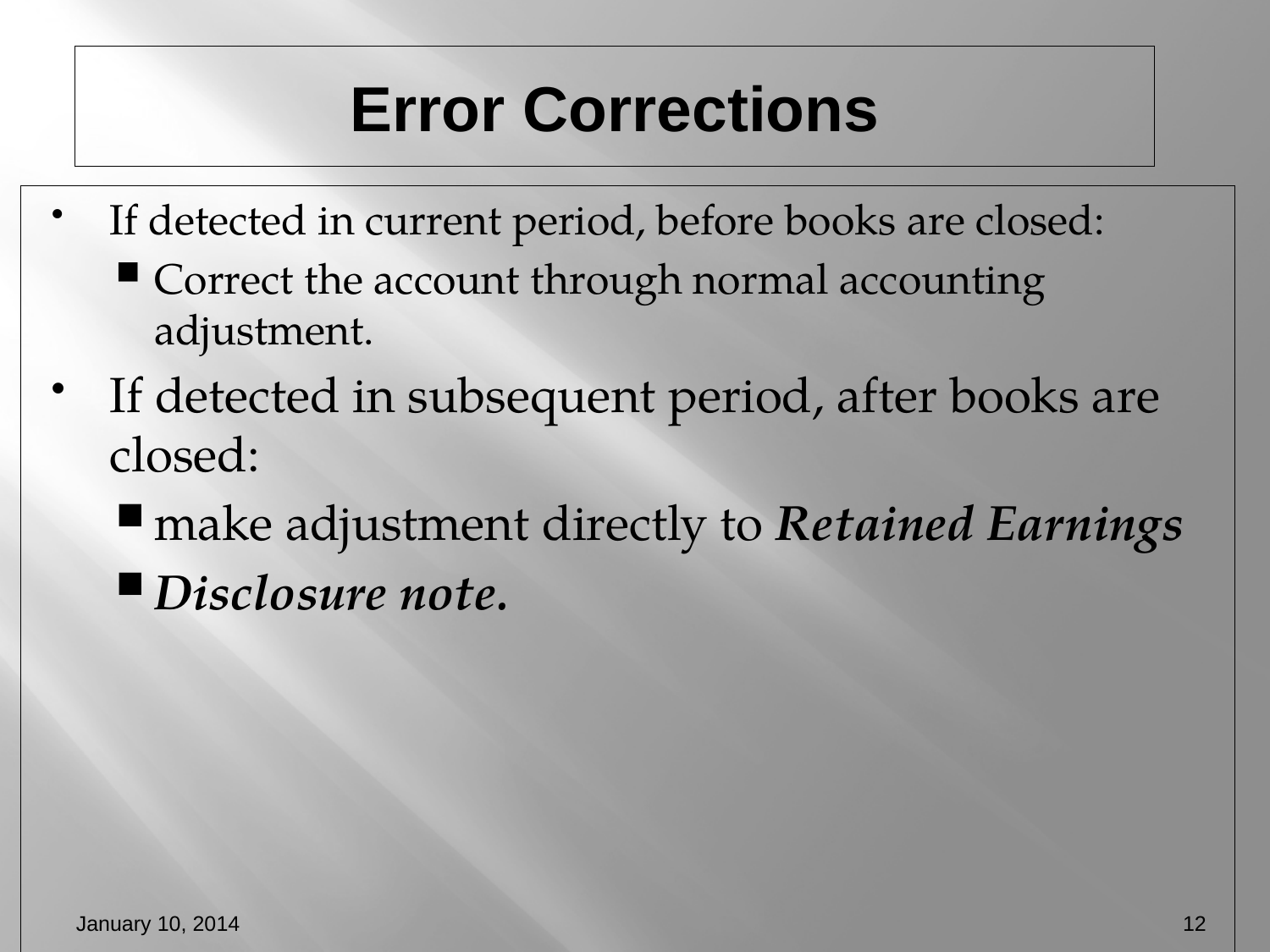

# Error Corrections
If detected in current period, before books are closed:
Correct the account through normal accounting adjustment.
If detected in subsequent period, after books are closed:
make adjustment directly to Retained Earnings
Disclosure note.
January 10, 2014
12